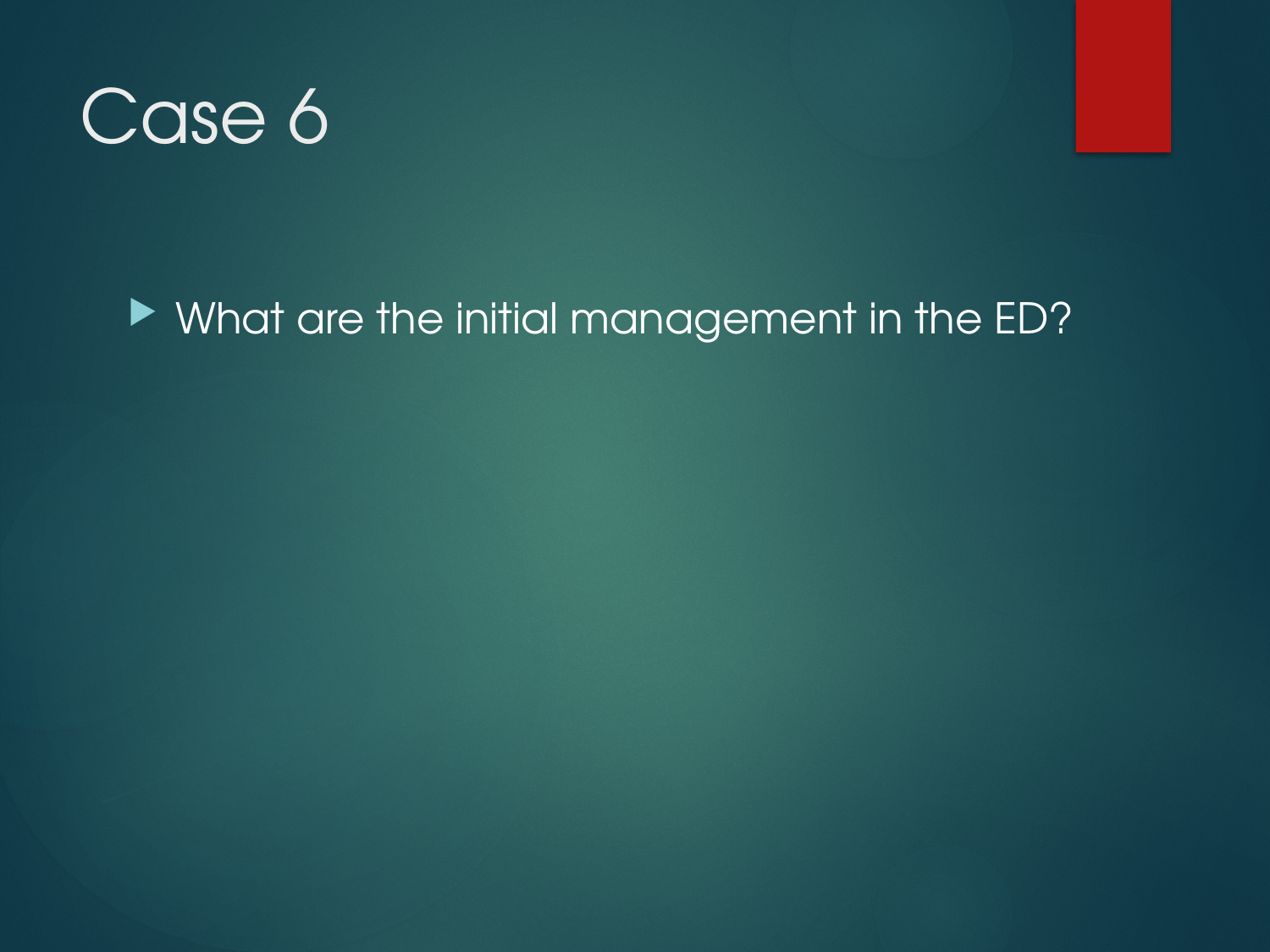

# Case 6
What are the initial management in the ED?